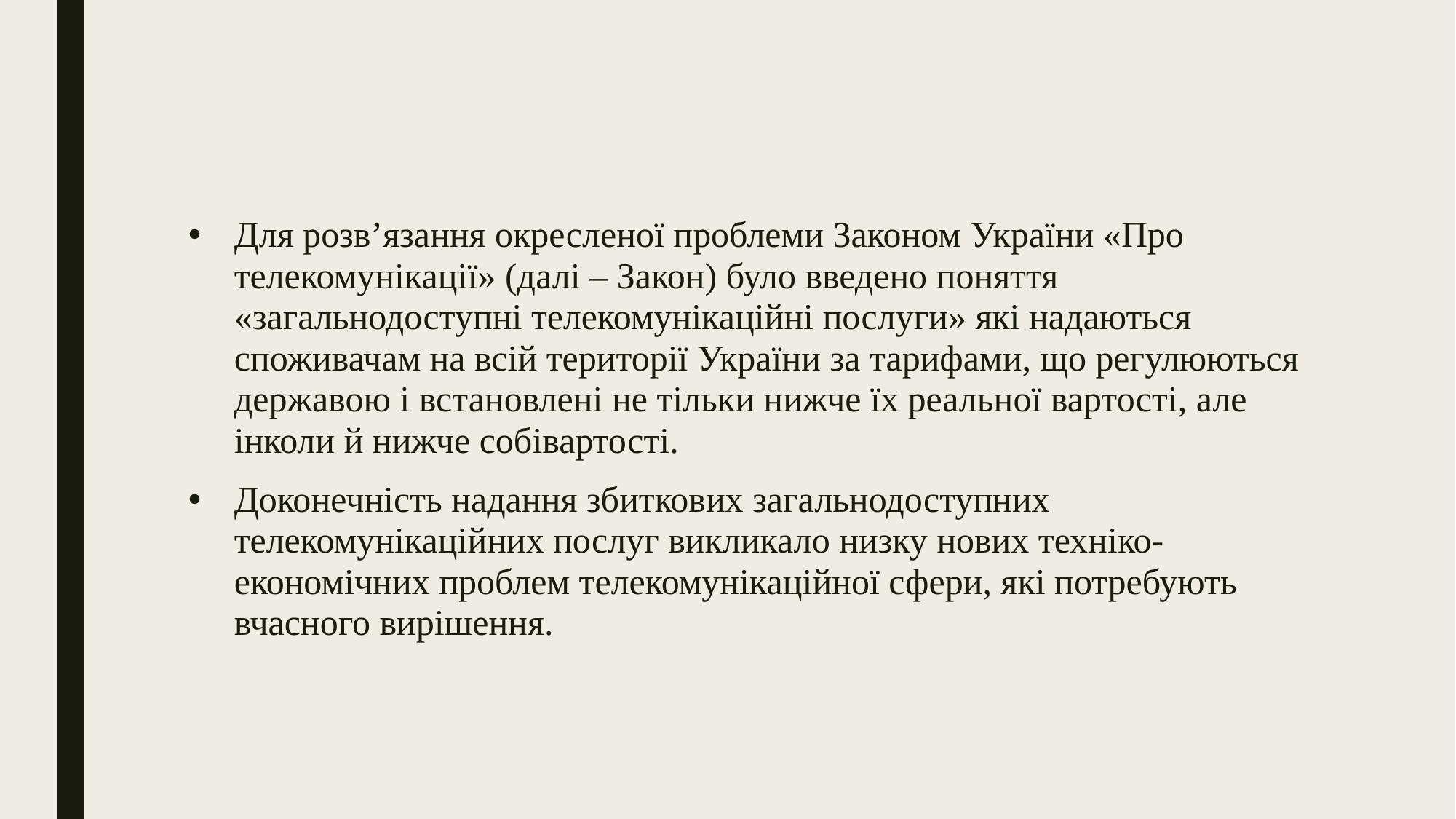

#
Для розв’язання окресленої проблеми Законом України «Про телекомунікації» (далі – Закон) було введено поняття «загальнодоступні телекомунікаційні послуги» які надаються споживачам на всій території України за тарифами, що регулюються державою і встановлені не тільки нижче їх реальної вартості, але інколи й нижче собівартості.
Доконечність надання збиткових загальнодоступних телекомунікаційних послуг викликало низку нових техніко-економічних проблем телекомунікаційної сфери, які потребують вчасного вирішення.